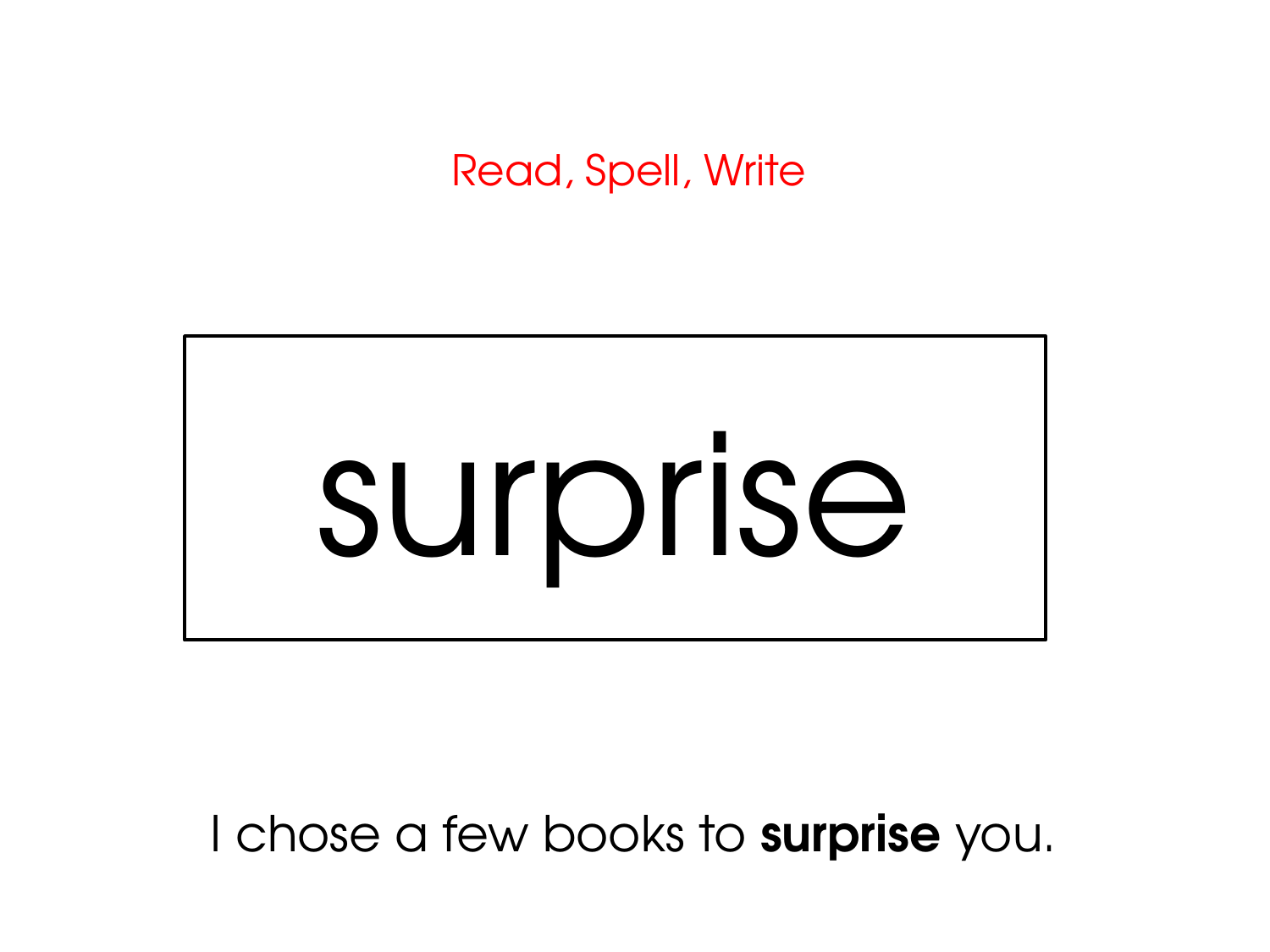

Read, Spell, Write
surprise
I chose a few books to surprise you.